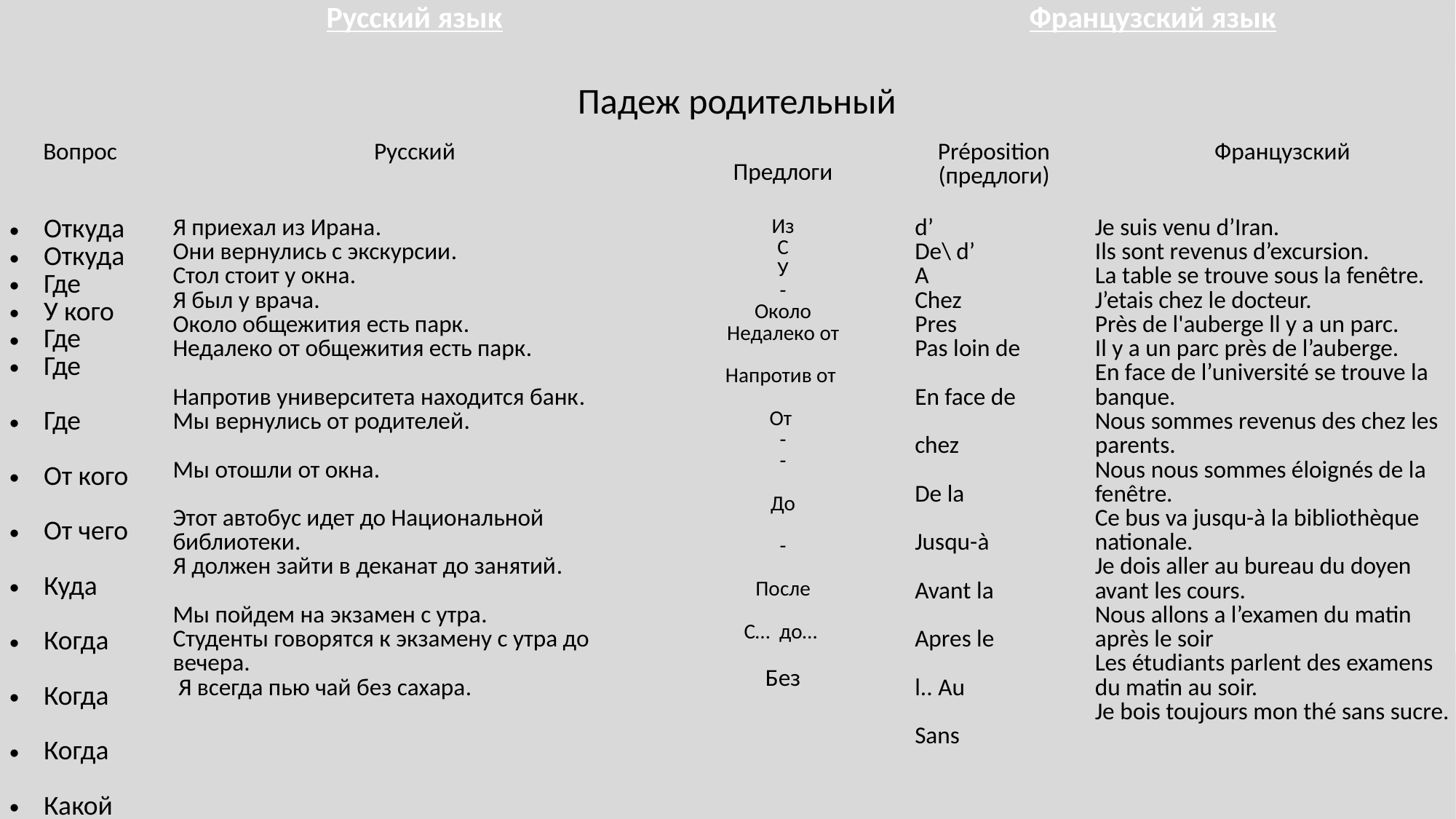

| Русский язык |  |  | Французский язык |  |  |
| --- | --- | --- | --- | --- | --- |
| Падеж родительный |  |  |  |  |  |
| Вопрос | Русский | Предлоги |  | Préposition (предлоги) | Французский |
| Откуда Откуда Где У кого Где Где Где От кого От чего Куда Когда Когда Когда Какой | Я приехал из Ирана. Они вернулись с экскурсии. Стол стоит у окна. Я был у врача. Около общежития есть парк. Недалеко от общежития есть парк. Напротив университета находится банк. Мы вернулись от родителей. Мы отошли от окна. Этот автобус идет до Национальной библиотеки. Я должен зайти в деканат до занятий. Мы пойдем на экзамен с утра. Студенты говорятся к экзамену с утра до вечера. Я всегда пью чай без сахара. | Из С У - Около Недалеко от Напротив от От - - До - После С… до… Без |  | d’ De\ d’ A Chez Pres Pas loin de En face de chez De la Jusqu-à Avant la Apres le l.. Au Sans | Je suis venu d’Iran. Ils sont revenus d’excursion. La table se trouve sous la fenêtre. J’etais chez le docteur. Près de l'auberge ll y a un parc. Il y a un parc près de l’auberge. En face de l’université se trouve la banque. Nous sommes revenus des chez les parents. Nous nous sommes éloignés de la fenêtre. Ce bus va jusqu-à la bibliothèque nationale. Je dois aller au bureau du doyen avant les cours. Nous allons a l’examen du matin après le soir Les étudiants parlent des examens du matin au soir. Je bois toujours mon thé sans sucre. |